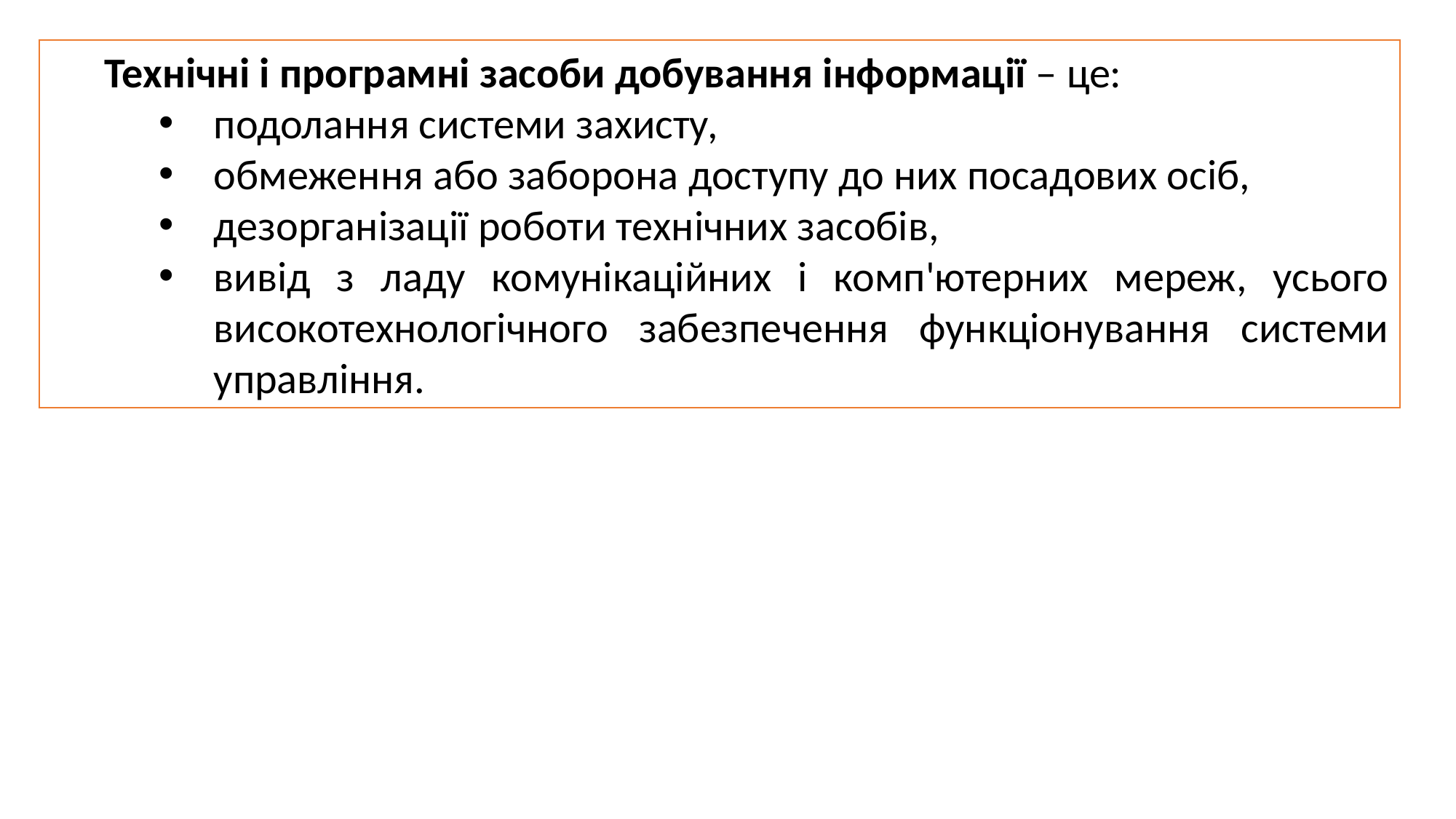

Технічні і програмні засоби добування інформації – це:
подолання системи захисту,
обмеження або заборона доступу до них посадових осіб,
дезорганізації роботи технічних засобів,
вивід з ладу комунікаційних і комп'ютерних мереж, усього високотехнологічного забезпечення функціонування системи управління.